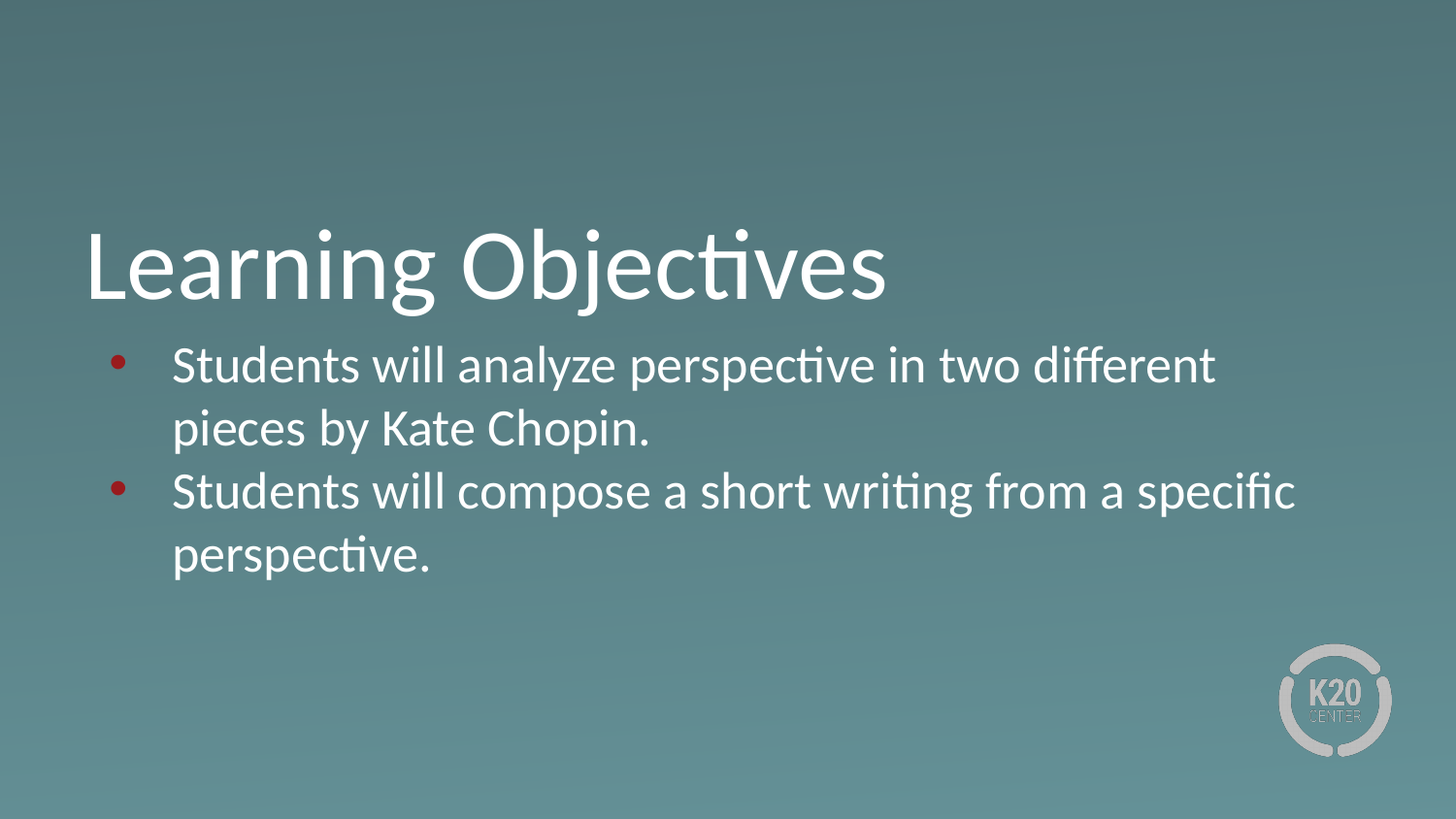

# Learning Objectives
Students will analyze perspective in two different pieces by Kate Chopin.
Students will compose a short writing from a specific perspective.